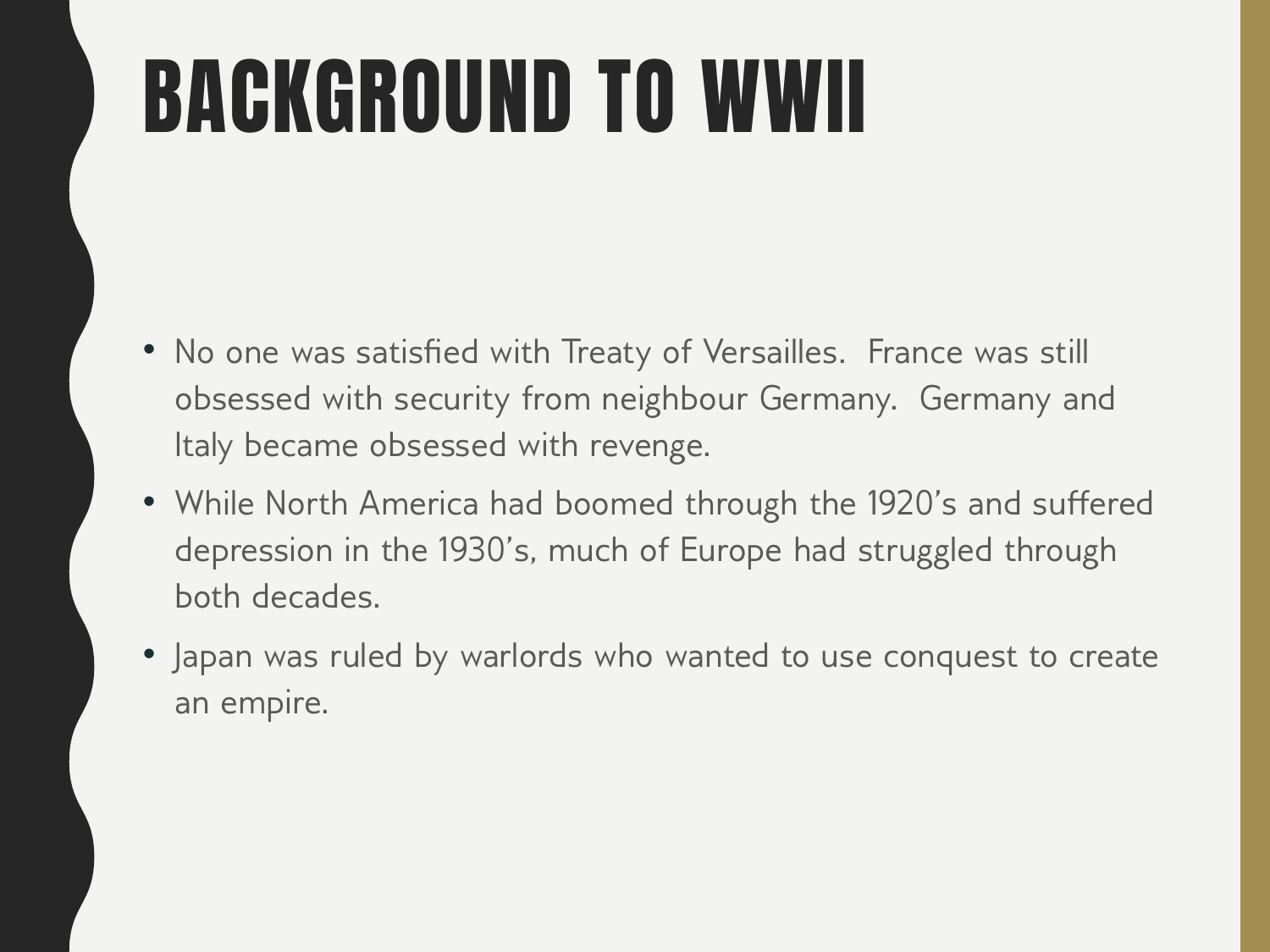

# Background to WWII
No one was satisfied with Treaty of Versailles.  France was still obsessed with security from neighbour Germany.  Germany and Italy became obsessed with revenge.
While North America had boomed through the 1920’s and suffered depression in the 1930’s, much of Europe had struggled through both decades.
Japan was ruled by warlords who wanted to use conquest to create an empire.